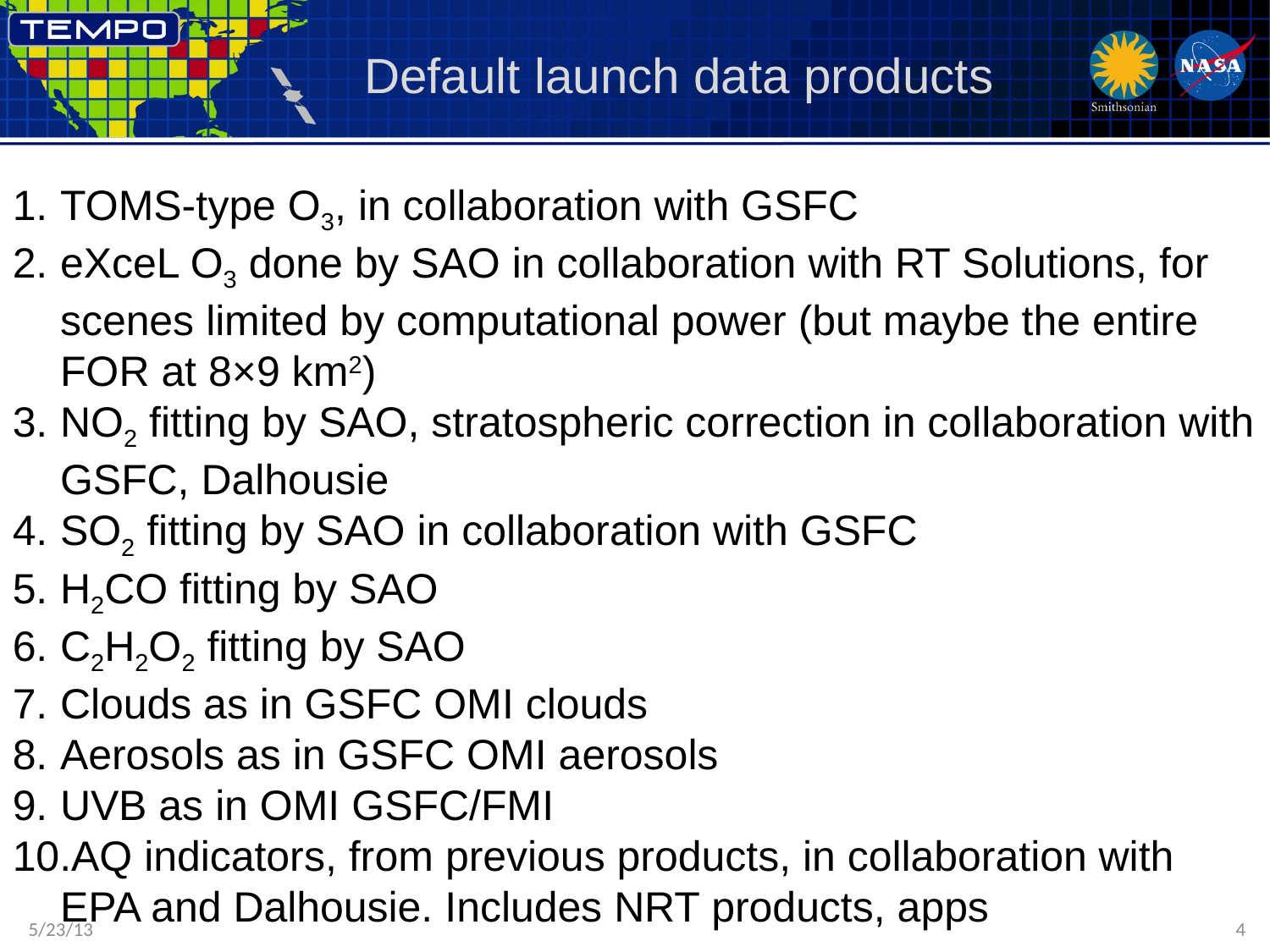

# Default launch data products
TOMS-type O3, in collaboration with GSFC
eXceL O3 done by SAO in collaboration with RT Solutions, for scenes limited by computational power (but maybe the entire FOR at 8×9 km2)
NO2 fitting by SAO, stratospheric correction in collaboration with GSFC, Dalhousie
SO2 fitting by SAO in collaboration with GSFC
H2CO fitting by SAO
C2H2O2 fitting by SAO
Clouds as in GSFC OMI clouds
Aerosols as in GSFC OMI aerosols
UVB as in OMI GSFC/FMI
AQ indicators, from previous products, in collaboration with EPA and Dalhousie. Includes NRT products, apps
5/23/13
4